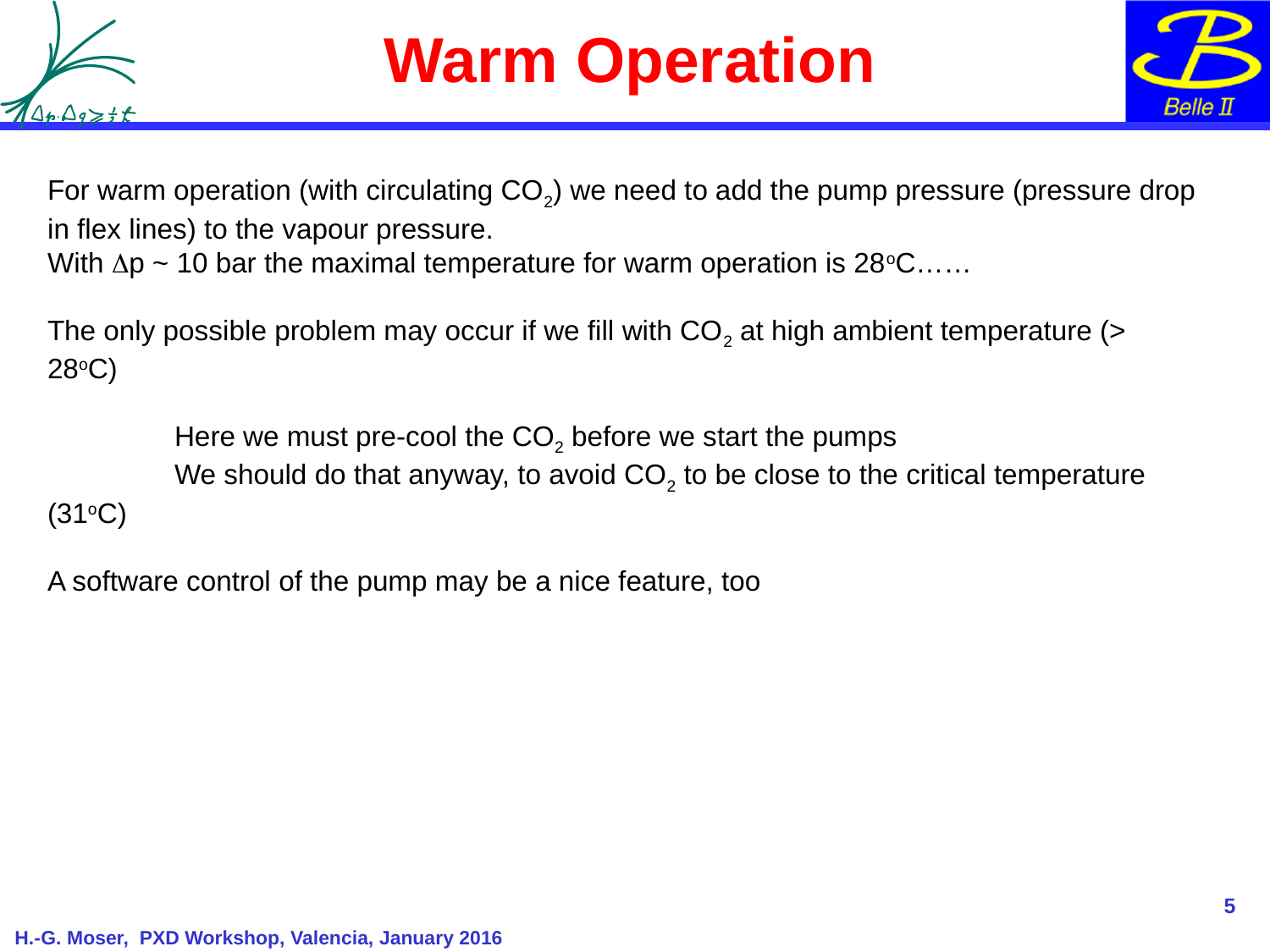

# Warm Operation
For warm operation (with circulating CO2) we need to add the pump pressure (pressure drop in flex lines) to the vapour pressure.
With Δp ~ 10 bar the maximal temperature for warm operation is 28oC……

The only possible problem may occur if we fill with CO2 at high ambient temperature (> 28oC)

	Here we must pre-cool the CO2 before we start the pumps
	We should do that anyway, to avoid CO2 to be close to the critical temperature 	(31oC)

A software control of the pump may be a nice feature, too
5